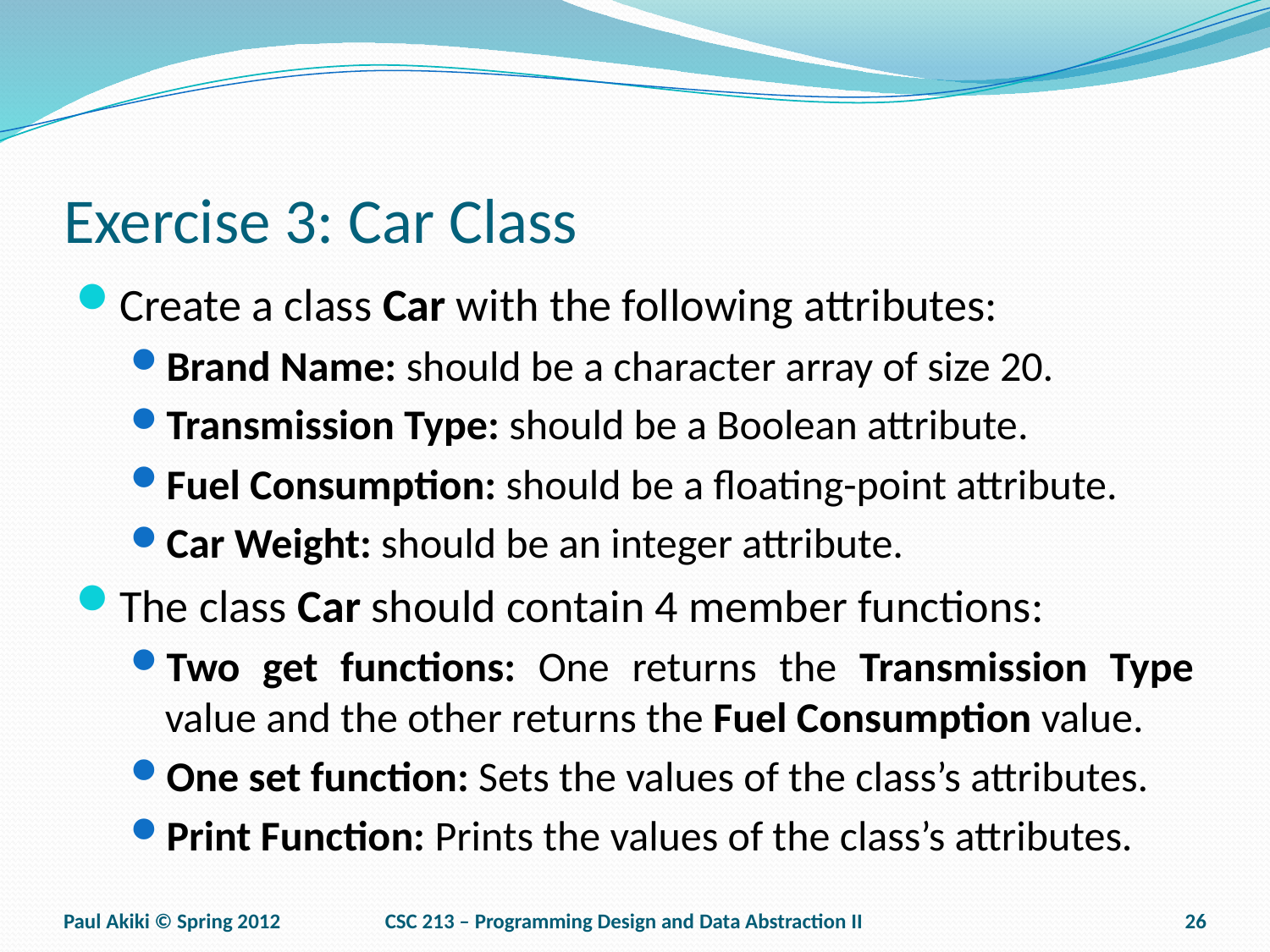

# Exercise 3: Car Class
Create a class Car with the following attributes:
Brand Name: should be a character array of size 20.
Transmission Type: should be a Boolean attribute.
Fuel Consumption: should be a floating-point attribute.
Car Weight: should be an integer attribute.
The class Car should contain 4 member functions:
Two get functions: One returns the Transmission Type value and the other returns the Fuel Consumption value.
One set function: Sets the values of the class’s attributes.
Print Function: Prints the values of the class’s attributes.
Paul Akiki © Spring 2012
CSC 213 – Programming Design and Data Abstraction II
26